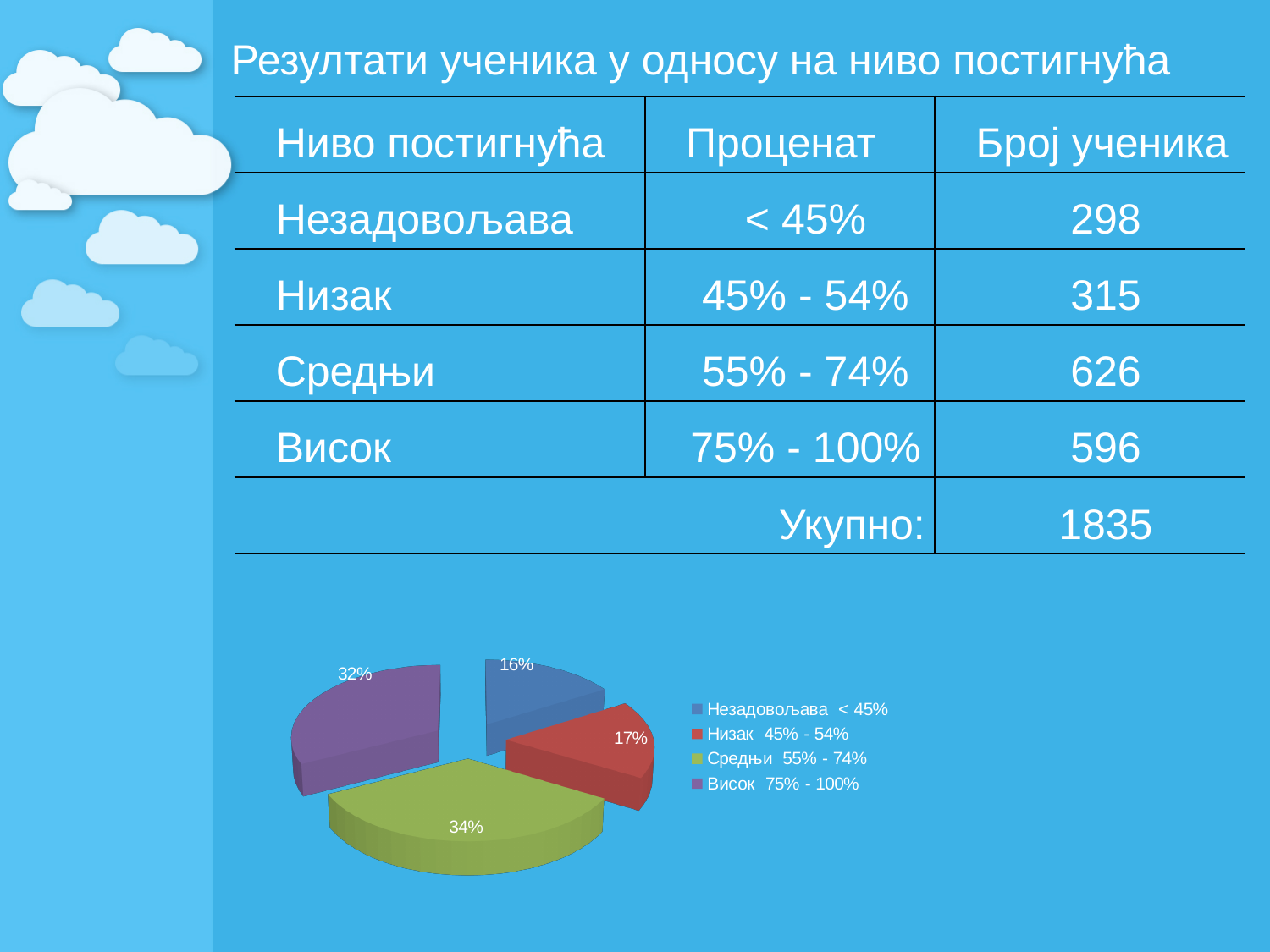

Резултати ученика у односу на ниво постигнућа
| Ниво постигнућа | Проценат | Број ученика |
| --- | --- | --- |
| Незадовољава | < 45% | 298 |
| Низак | 45% - 54% | 315 |
| Средњи | 55% - 74% | 626 |
| Висок | 75% - 100% | 596 |
| Укупно: |  | 1835 |

[unsupported chart]